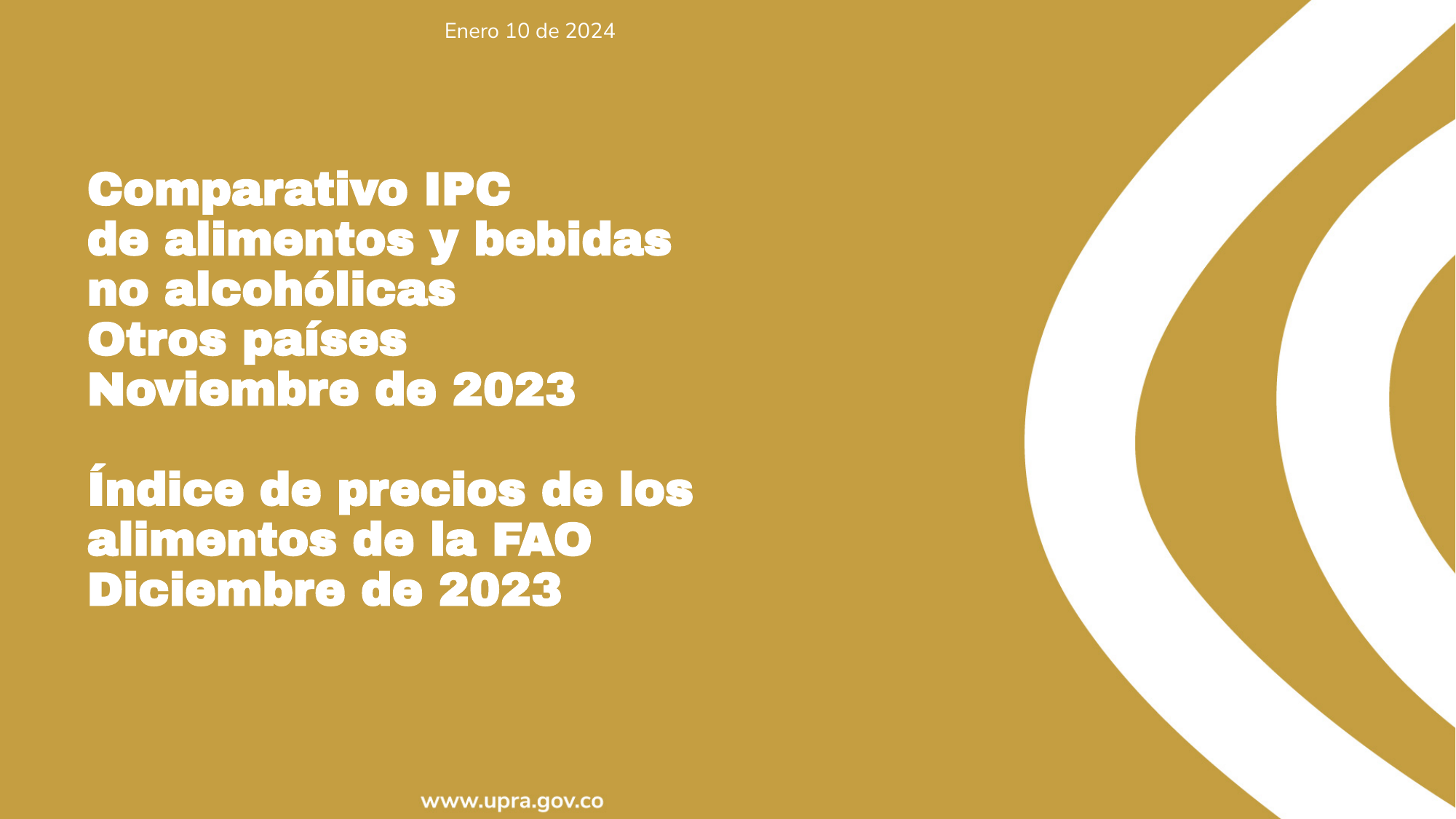

Enero 10 de 2024
Comparativo IPC
de alimentos y bebidas
no alcohólicas
Otros países
Noviembre de 2023

Índice de precios de los alimentos de la FAO
Diciembre de 2023